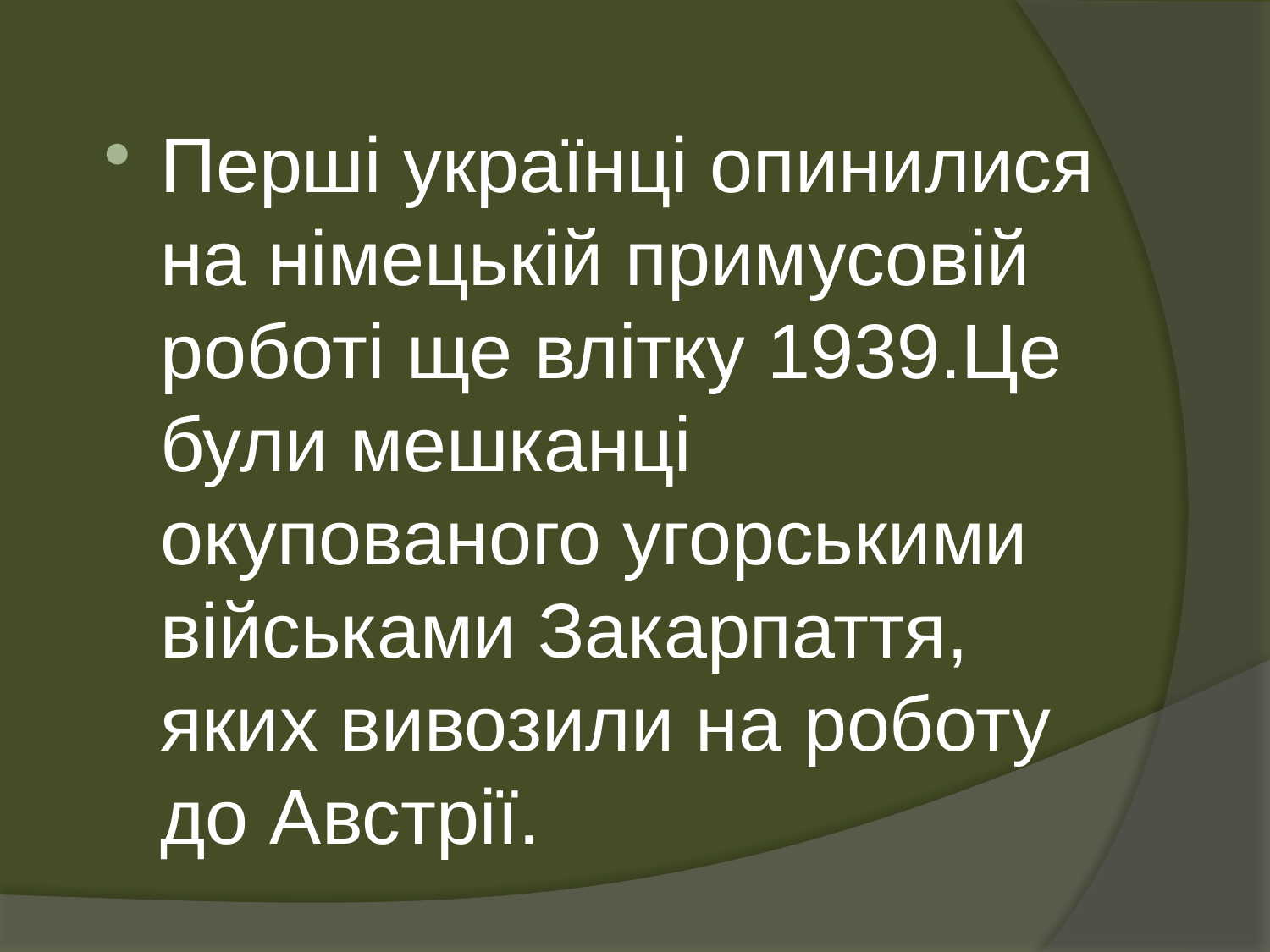

Перші українці опинилися на німецькій примусовій роботі ще влітку 1939.Це були мешканці окупованого угорськими військами Закарпаття, яких вивозили на роботу до Австрії.